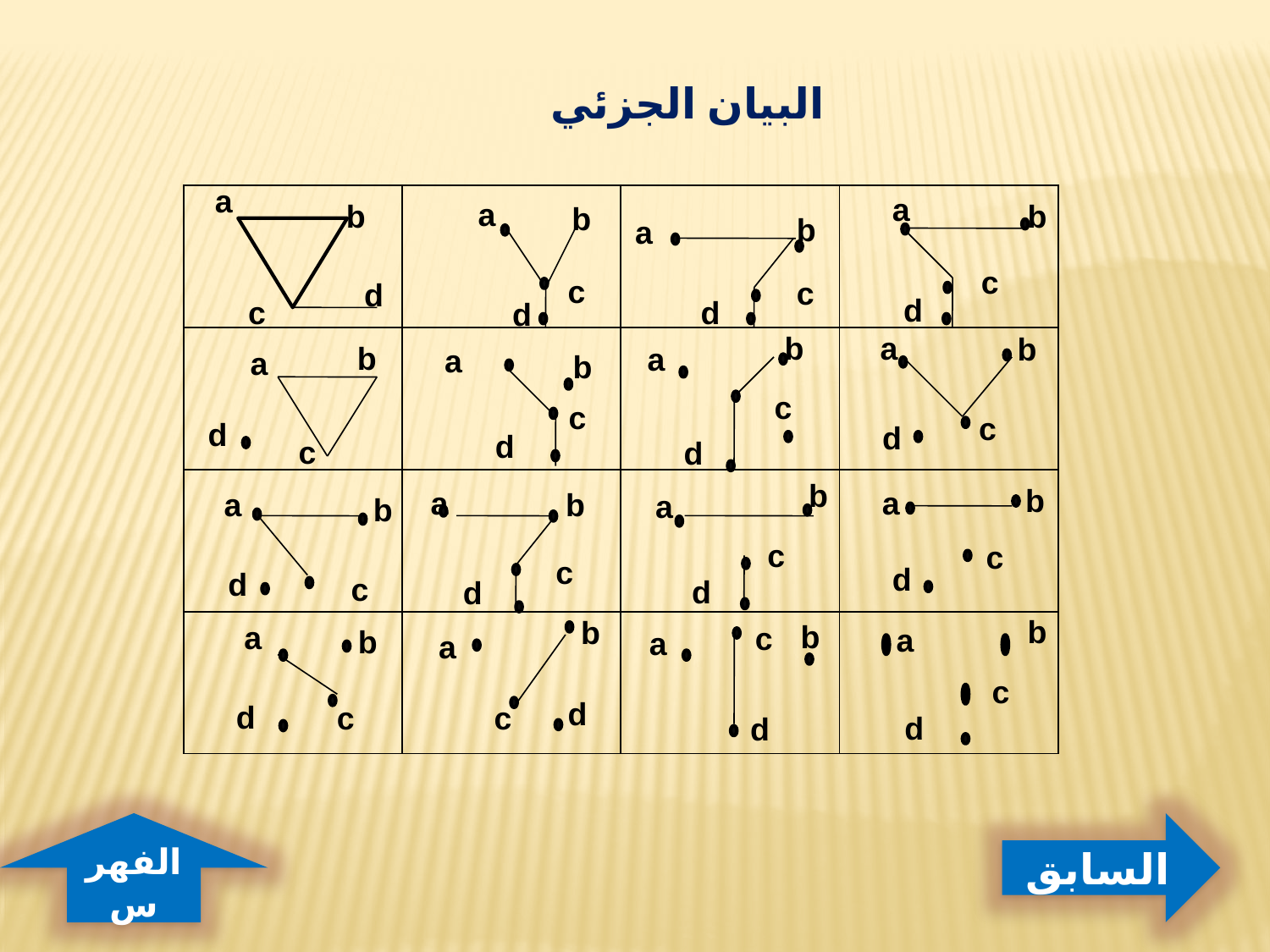

البيان الجزئي
a
|  |  |  |  |
| --- | --- | --- | --- |
|  |  |  |  |
|  |  |  |  |
|  |  |  |  |
a
a
b
b
b
b
a

c
c
c
d

d

c
d
d

b
a
b
b
a
a
a
b

c

c
c

d
d

d
c

d

b
b
a
a
a
b
a
b

c
c

c
d

d

c
d
d

b
b
b
a
c
a
b

a
a

c

d

d
c
c

d
d

الفهرس
السابق